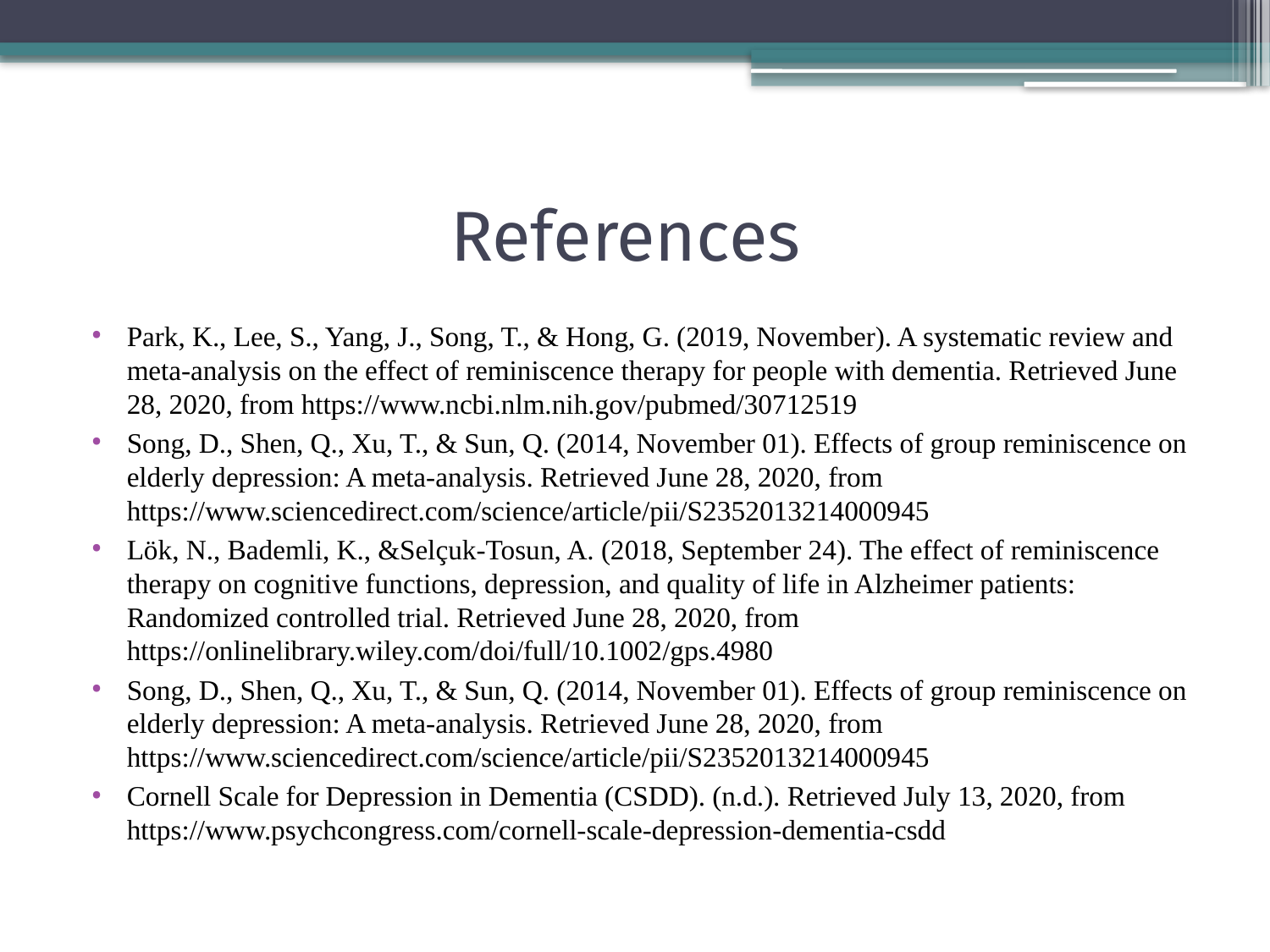

# References
Park, K., Lee, S., Yang, J., Song, T., & Hong, G. (2019, November). A systematic review and meta-analysis on the effect of reminiscence therapy for people with dementia. Retrieved June 28, 2020, from https://www.ncbi.nlm.nih.gov/pubmed/30712519
Song, D., Shen, Q., Xu, T., & Sun, Q. (2014, November 01). Effects of group reminiscence on elderly depression: A meta-analysis. Retrieved June 28, 2020, from https://www.sciencedirect.com/science/article/pii/S2352013214000945
Lök, N., Bademli, K., &Selçuk‐Tosun, A. (2018, September 24). The effect of reminiscence therapy on cognitive functions, depression, and quality of life in Alzheimer patients: Randomized controlled trial. Retrieved June 28, 2020, from https://onlinelibrary.wiley.com/doi/full/10.1002/gps.4980
Song, D., Shen, Q., Xu, T., & Sun, Q. (2014, November 01). Effects of group reminiscence on elderly depression: A meta-analysis. Retrieved June 28, 2020, from https://www.sciencedirect.com/science/article/pii/S2352013214000945
Cornell Scale for Depression in Dementia (CSDD). (n.d.). Retrieved July 13, 2020, from https://www.psychcongress.com/cornell-scale-depression-dementia-csdd